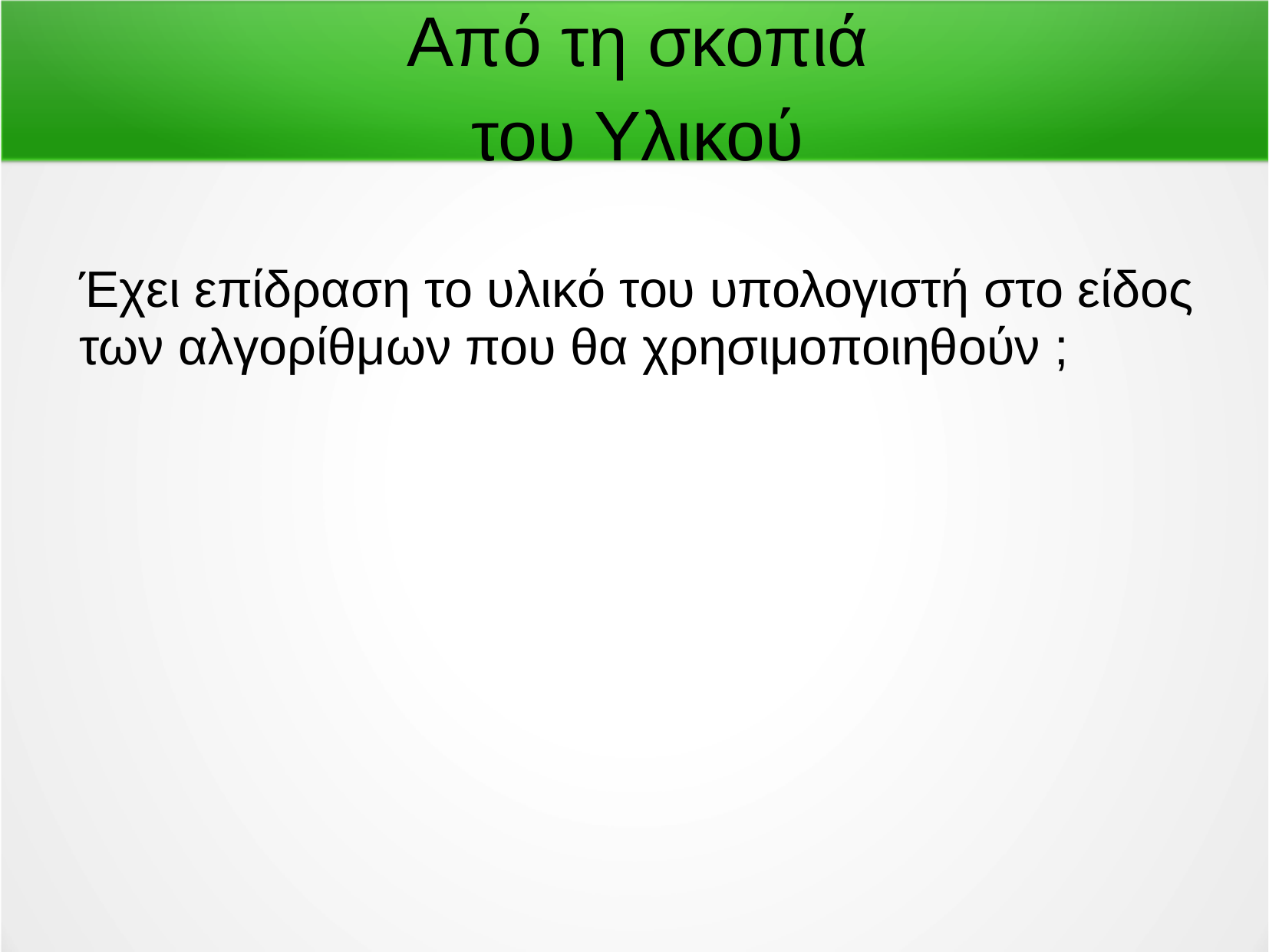

Από τη σκοπιά
 του Υλικού
Έχει επίδραση το υλικό του υπολογιστή στο είδος των αλγορίθμων που θα χρησιμοποιηθούν ;